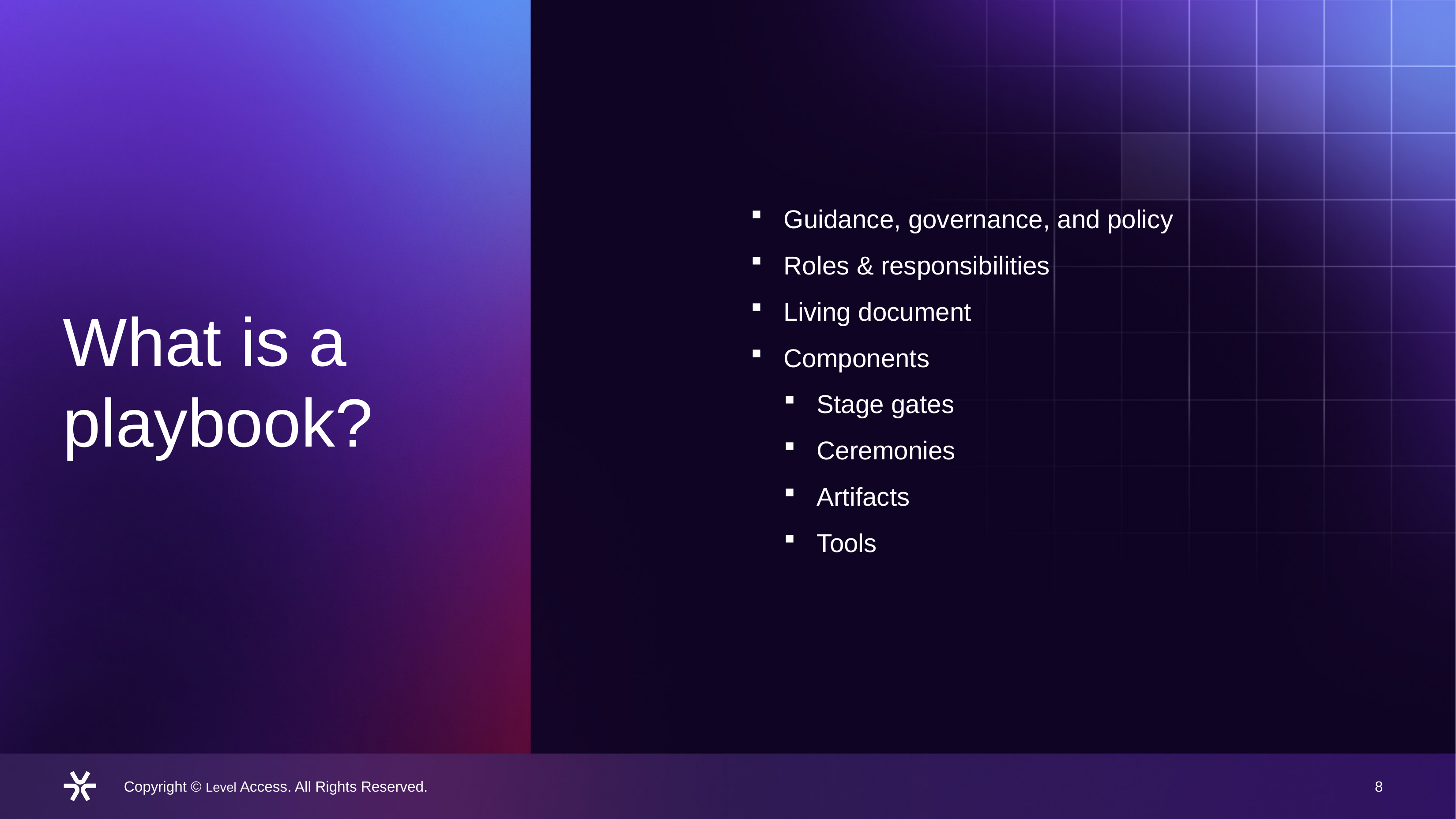

Guidance, governance, and policy
Roles & responsibilities
Living document
Components
Stage gates
Ceremonies
Artifacts
Tools
What is a playbook?
8